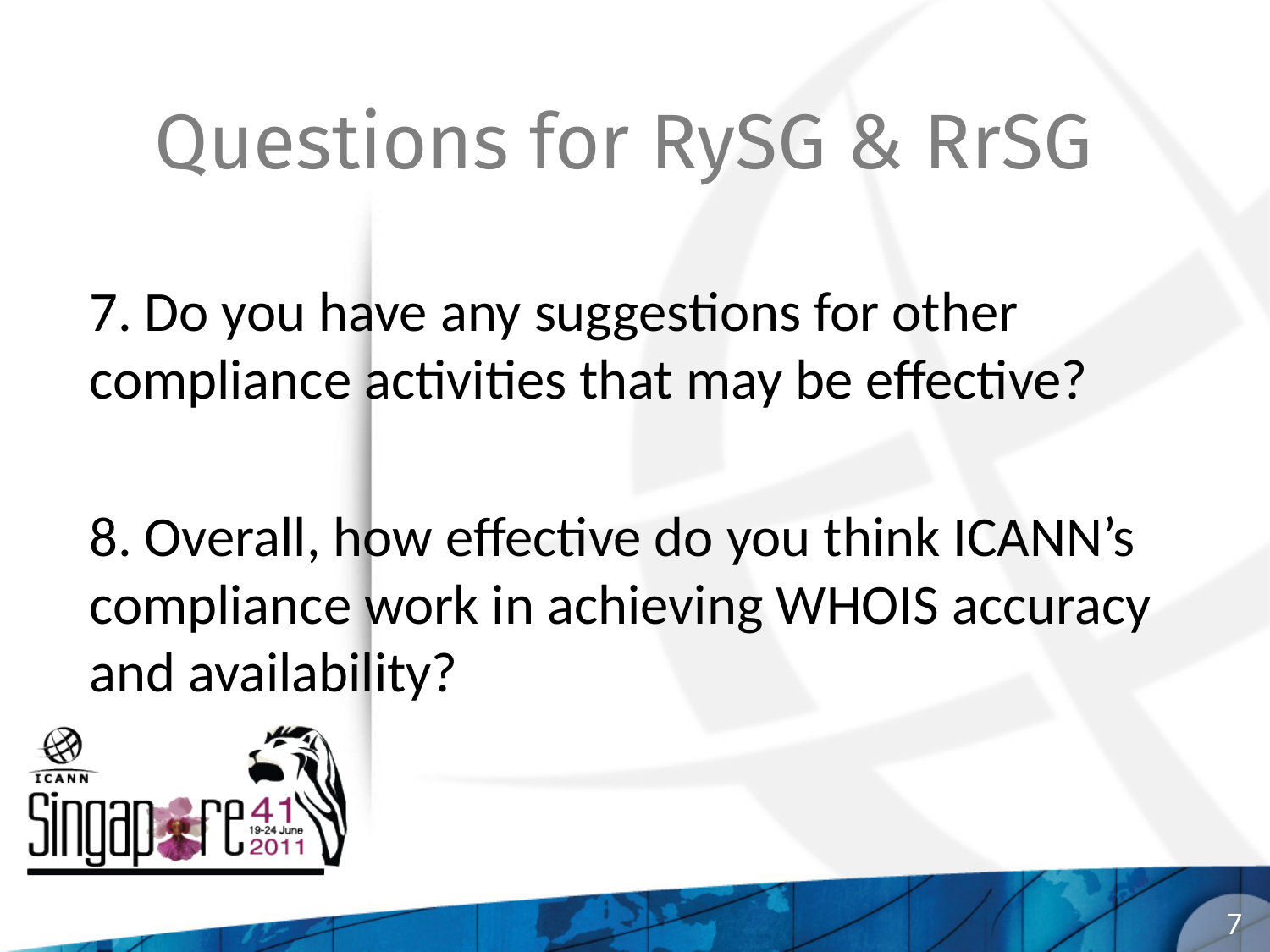

# Questions for RySG & RrSG
7. Do you have any suggestions for other compliance activities that may be effective?

8. Overall, how effective do you think ICANN’s compliance work in achieving WHOIS accuracy and availability?

7